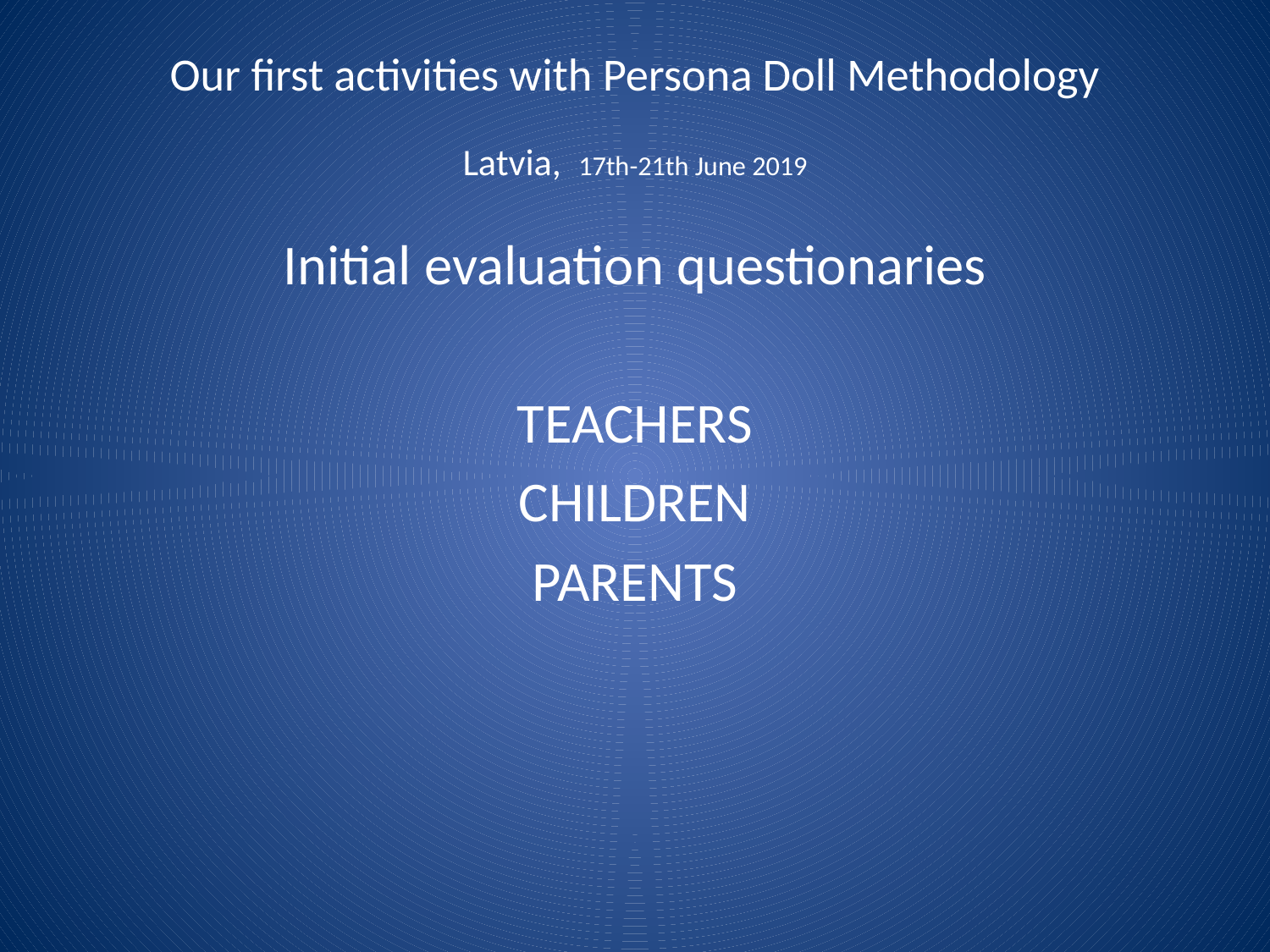

# Our first activities with Persona Doll Methodology Latvia, 17th-21th June 2019
Initial evaluation questionaries

TEACHERS
CHILDREN
PARENTS